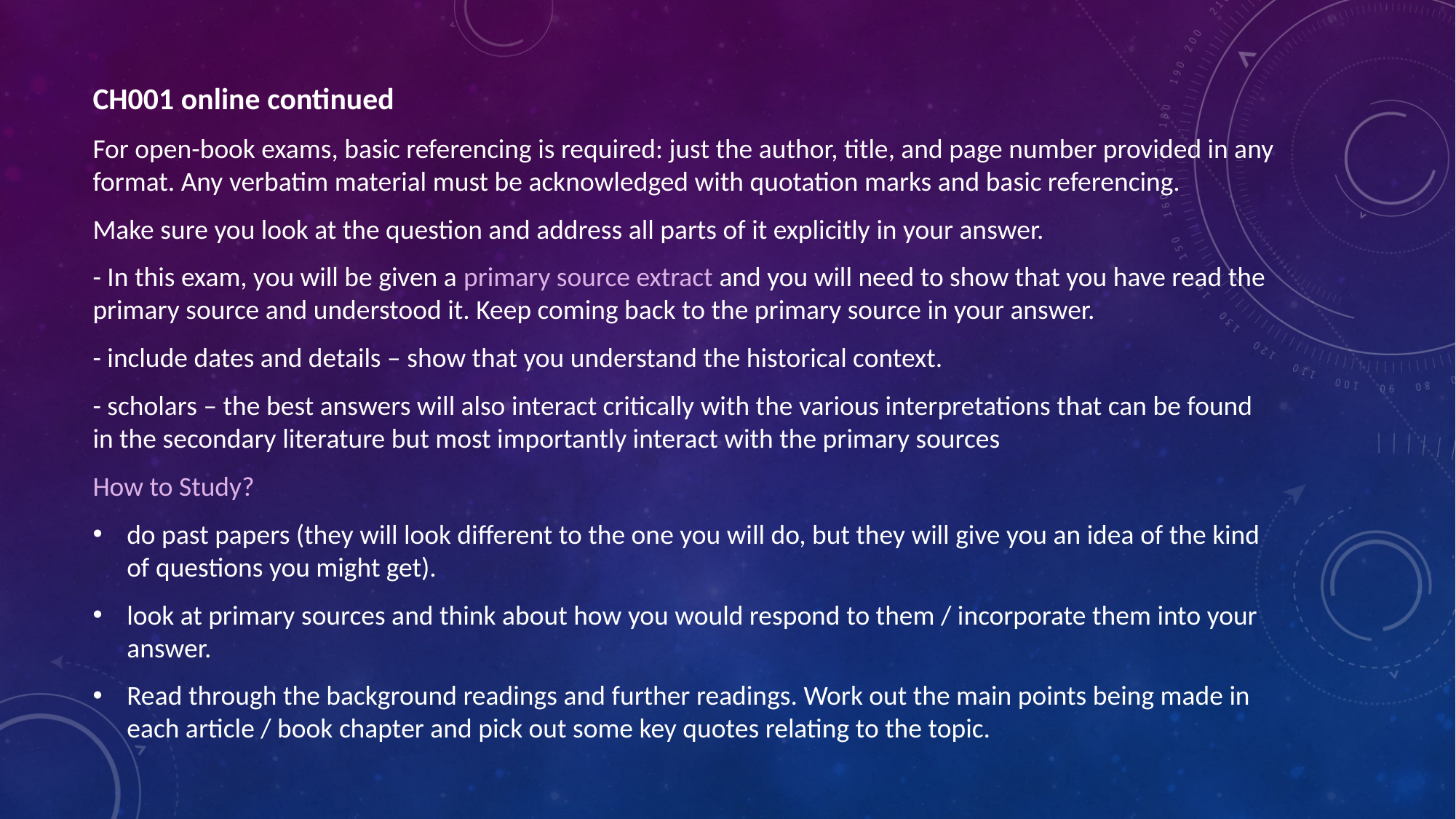

CH001 online continued
For open-book exams, basic referencing is required: just the author, title, and page number provided in any format. Any verbatim material must be acknowledged with quotation marks and basic referencing.
Make sure you look at the question and address all parts of it explicitly in your answer.
- In this exam, you will be given a primary source extract and you will need to show that you have read the primary source and understood it. Keep coming back to the primary source in your answer.
- include dates and details – show that you understand the historical context.
- scholars – the best answers will also interact critically with the various interpretations that can be found in the secondary literature but most importantly interact with the primary sources
How to Study?
do past papers (they will look different to the one you will do, but they will give you an idea of the kind of questions you might get).
look at primary sources and think about how you would respond to them / incorporate them into your answer.
Read through the background readings and further readings. Work out the main points being made in each article / book chapter and pick out some key quotes relating to the topic.